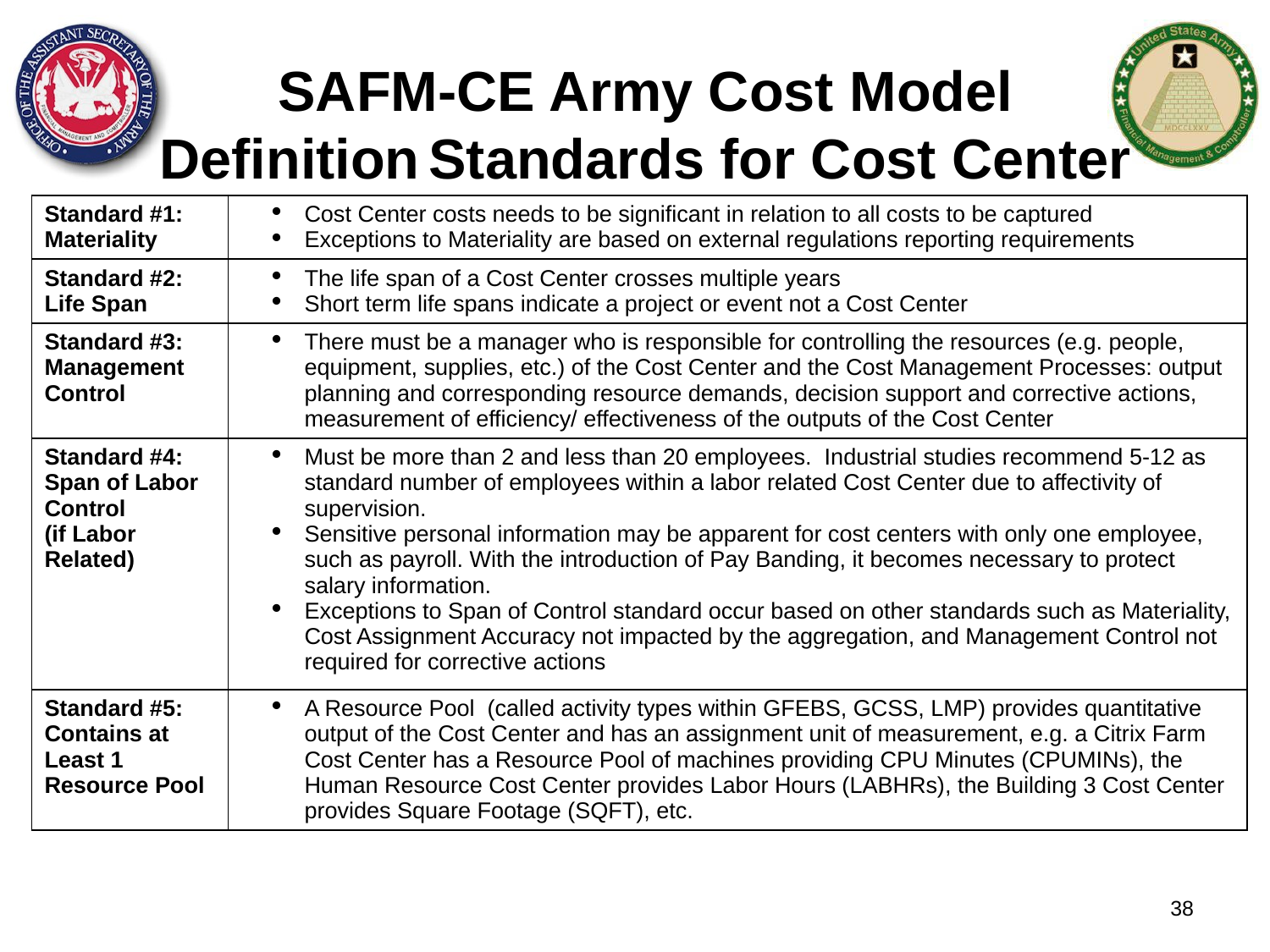

SAFM-CE Army Cost Model
Definition Standards for Cost Center
| Standard #1: Materiality | Cost Center costs needs to be significant in relation to all costs to be captured Exceptions to Materiality are based on external regulations reporting requirements |
| --- | --- |
| Standard #2: Life Span | The life span of a Cost Center crosses multiple years Short term life spans indicate a project or event not a Cost Center |
| Standard #3: Management Control | There must be a manager who is responsible for controlling the resources (e.g. people, equipment, supplies, etc.) of the Cost Center and the Cost Management Processes: output planning and corresponding resource demands, decision support and corrective actions, measurement of efficiency/ effectiveness of the outputs of the Cost Center |
| Standard #4: Span of Labor Control (if Labor Related) | Must be more than 2 and less than 20 employees. Industrial studies recommend 5-12 as standard number of employees within a labor related Cost Center due to affectivity of supervision. Sensitive personal information may be apparent for cost centers with only one employee, such as payroll. With the introduction of Pay Banding, it becomes necessary to protect salary information. Exceptions to Span of Control standard occur based on other standards such as Materiality, Cost Assignment Accuracy not impacted by the aggregation, and Management Control not required for corrective actions |
| Standard #5: Contains at Least 1 Resource Pool | A Resource Pool (called activity types within GFEBS, GCSS, LMP) provides quantitative output of the Cost Center and has an assignment unit of measurement, e.g. a Citrix Farm Cost Center has a Resource Pool of machines providing CPU Minutes (CPUMINs), the Human Resource Cost Center provides Labor Hours (LABHRs), the Building 3 Cost Center provides Square Footage (SQFT), etc. |